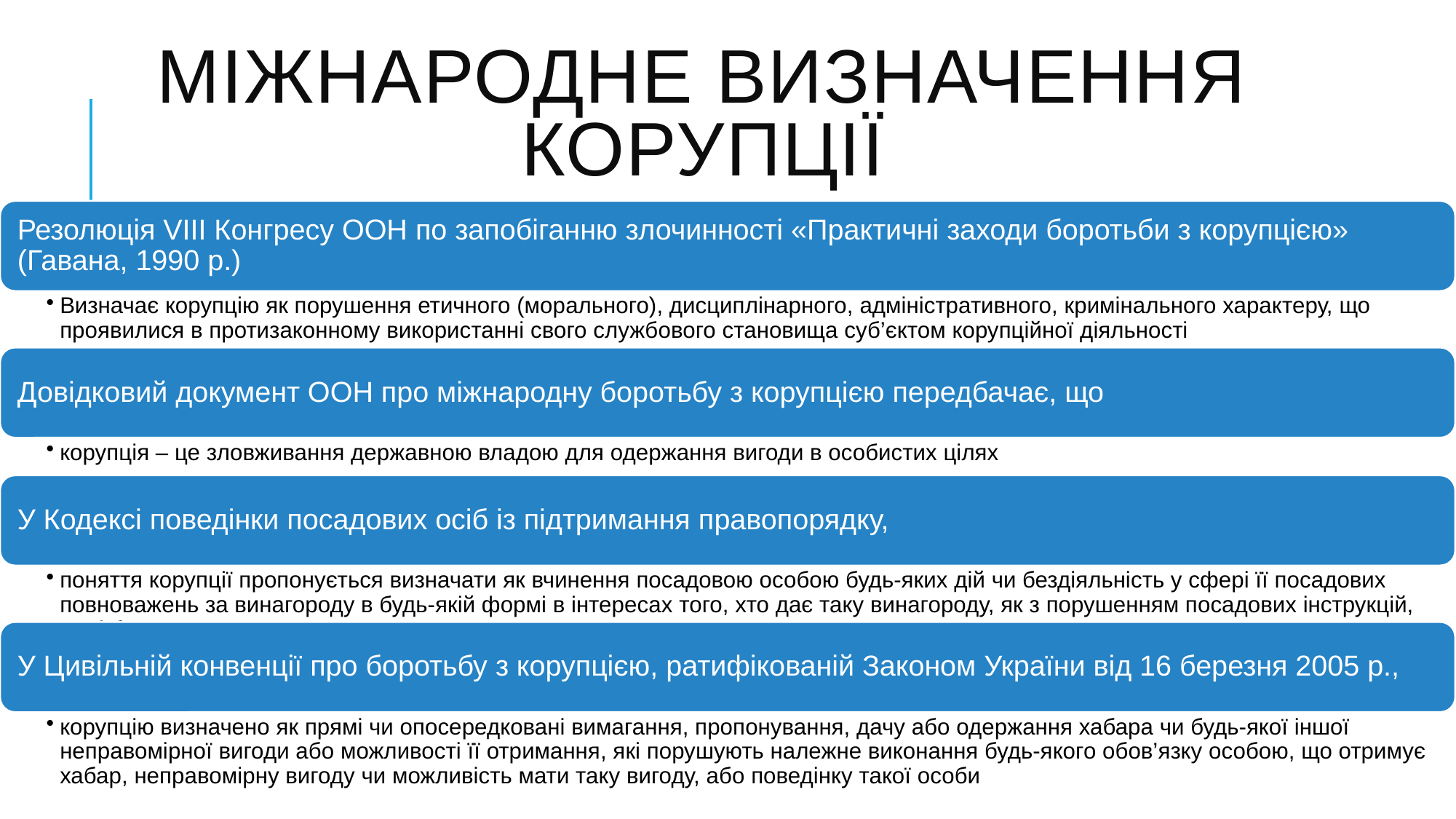

# Міжнародне визначення корупції
Резолюція VIII Конгресу ООН по запобіганню злочинності «Практичні заходи боротьби з корупцією» (Гавана, 1990 р.)
Визначає корупцію як порушення етичного (морального), дисциплінарного, адміністративного, кримінального характеру, що проявилися в протизаконному використанні свого службового становища суб’єктом корупційної діяльності
Довідковий документ ООН про міжнародну боротьбу з корупцією передбачає, що
корупція – це зловживання державною владою для одержання вигоди в особистих цілях
У Кодексі поведінки посадових осіб із підтримання правопорядку,
поняття корупції пропонується визначати як вчинення посадовою особою будь-яких дій чи бездіяльність у сфері її посадових повноважень за винагороду в будь-якій формі в інтересах того, хто дає таку винагороду, як з порушенням посадових інструкцій, так і без їх порушення
У Цивільній конвенції про боротьбу з корупцією, ратифікованій Законом України від 16 березня 2005 р.,
корупцію визначено як прямі чи опосередковані вимагання, пропонування, дачу або одержання хабара чи будь-якої іншої неправомірної вигоди або можливості її отримання, які порушують належне виконання будь-якого обов’язку особою, що отримує хабар, неправомірну вигоду чи можливість мати таку вигоду, або поведінку такої особи